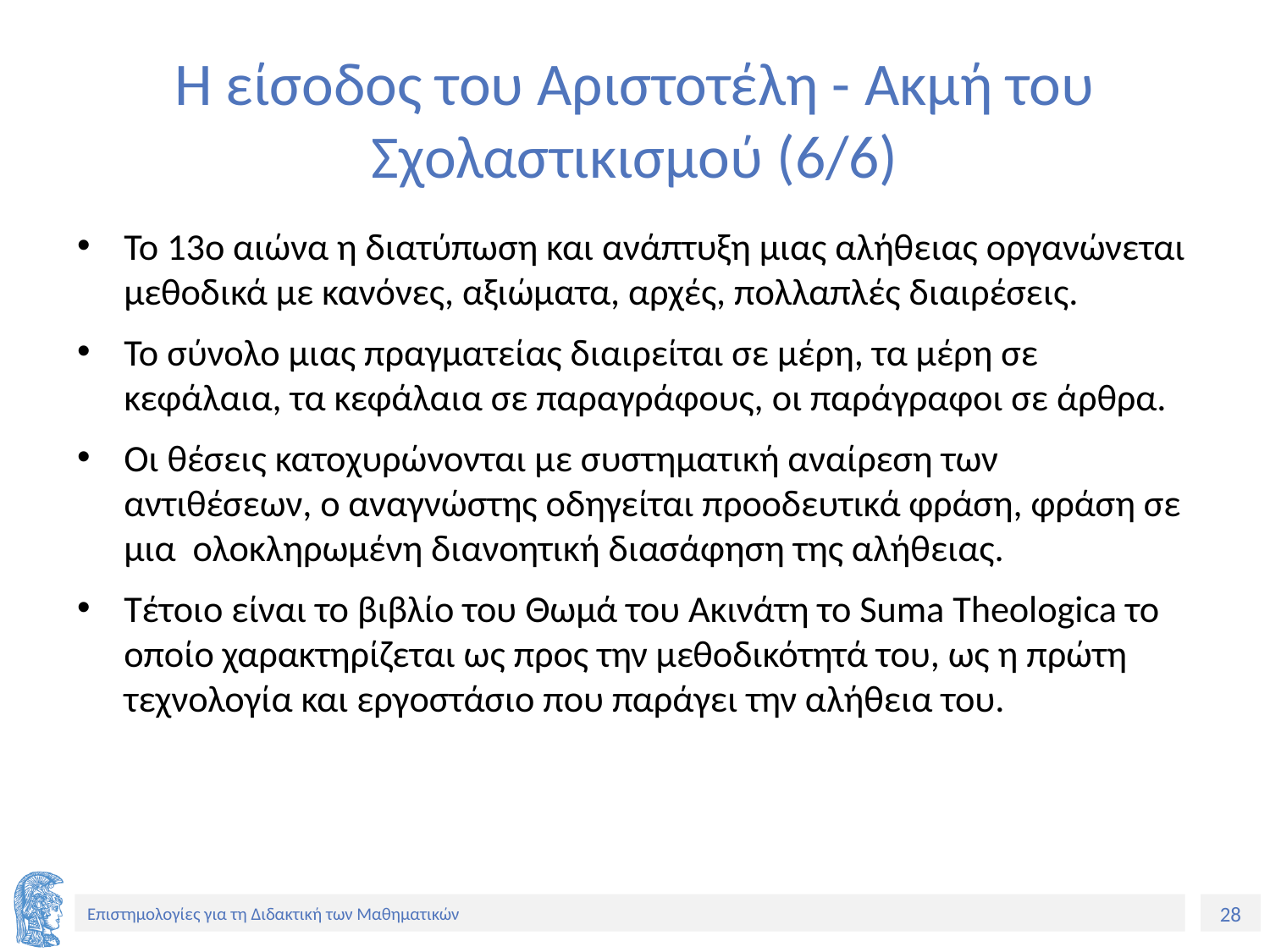

# Η είσοδος του Αριστοτέλη - Ακμή του Σχολαστικισμού (6/6)
Το 13ο αιώνα η διατύπωση και ανάπτυξη μιας αλήθειας οργανώνεται μεθοδικά με κανόνες, αξιώματα, αρχές, πολλαπλές διαιρέσεις.
Το σύνολο μιας πραγματείας διαιρείται σε μέρη, τα μέρη σε κεφάλαια, τα κεφάλαια σε παραγράφους, οι παράγραφοι σε άρθρα.
Οι θέσεις κατοχυρώνονται με συστηματική αναίρεση των αντιθέσεων, ο αναγνώστης οδηγείται προοδευτικά φράση, φράση σε μια  ολοκληρωμένη διανοητική διασάφηση της αλήθειας.
Τέτοιο είναι το βιβλίο του Θωμά του Ακινάτη το Suma Theologica το οποίο χαρακτηρίζεται ως προς την μεθοδικότητά του, ως η πρώτη τεχνολογία και εργοστάσιο που παράγει την αλήθεια του.